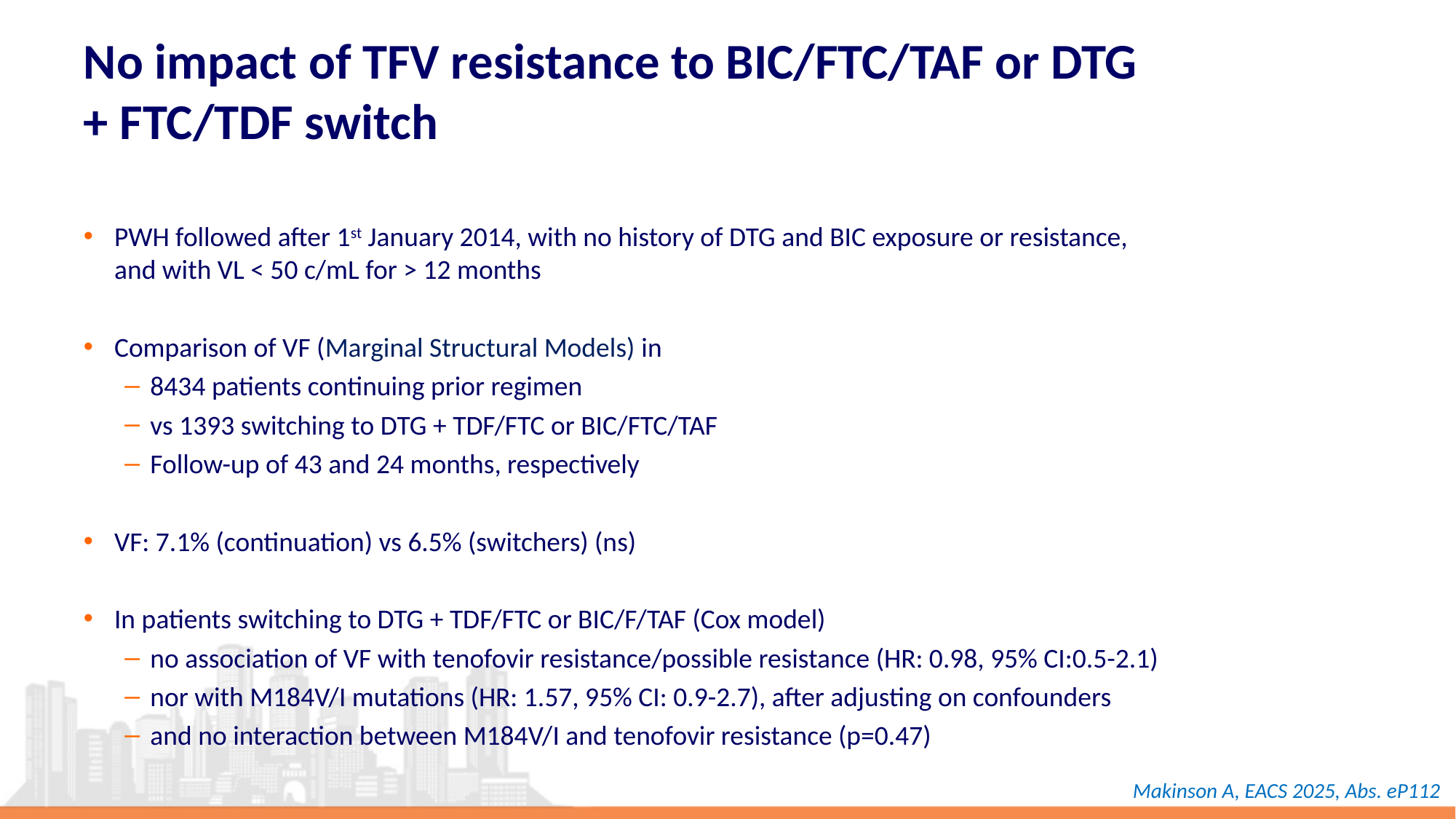

# No impact of TFV resistance to BIC/FTC/TAF or DTG + FTC/TDF switch
PWH followed after 1st January 2014, with no history of DTG and BIC exposure or resistance,
and with VL < 50 c/mL for > 12 months

Comparison of VF (Marginal Structural Models) in
8434 patients continuing prior regimen
vs 1393 switching to DTG + TDF/FTC or BIC/FTC/TAF
Follow-up of 43 and 24 months, respectively

VF: 7.1% (continuation) vs 6.5% (switchers) (ns)

In patients switching to DTG + TDF/FTC or BIC/F/TAF (Cox model)
no association of VF with tenofovir resistance/possible resistance (HR: 0.98, 95% CI:0.5-2.1)
nor with M184V/I mutations (HR: 1.57, 95% CI: 0.9-2.7), after adjusting on confounders
and no interaction between M184V/I and tenofovir resistance (p=0.47)
Makinson A, EACS 2025, Abs. eP112